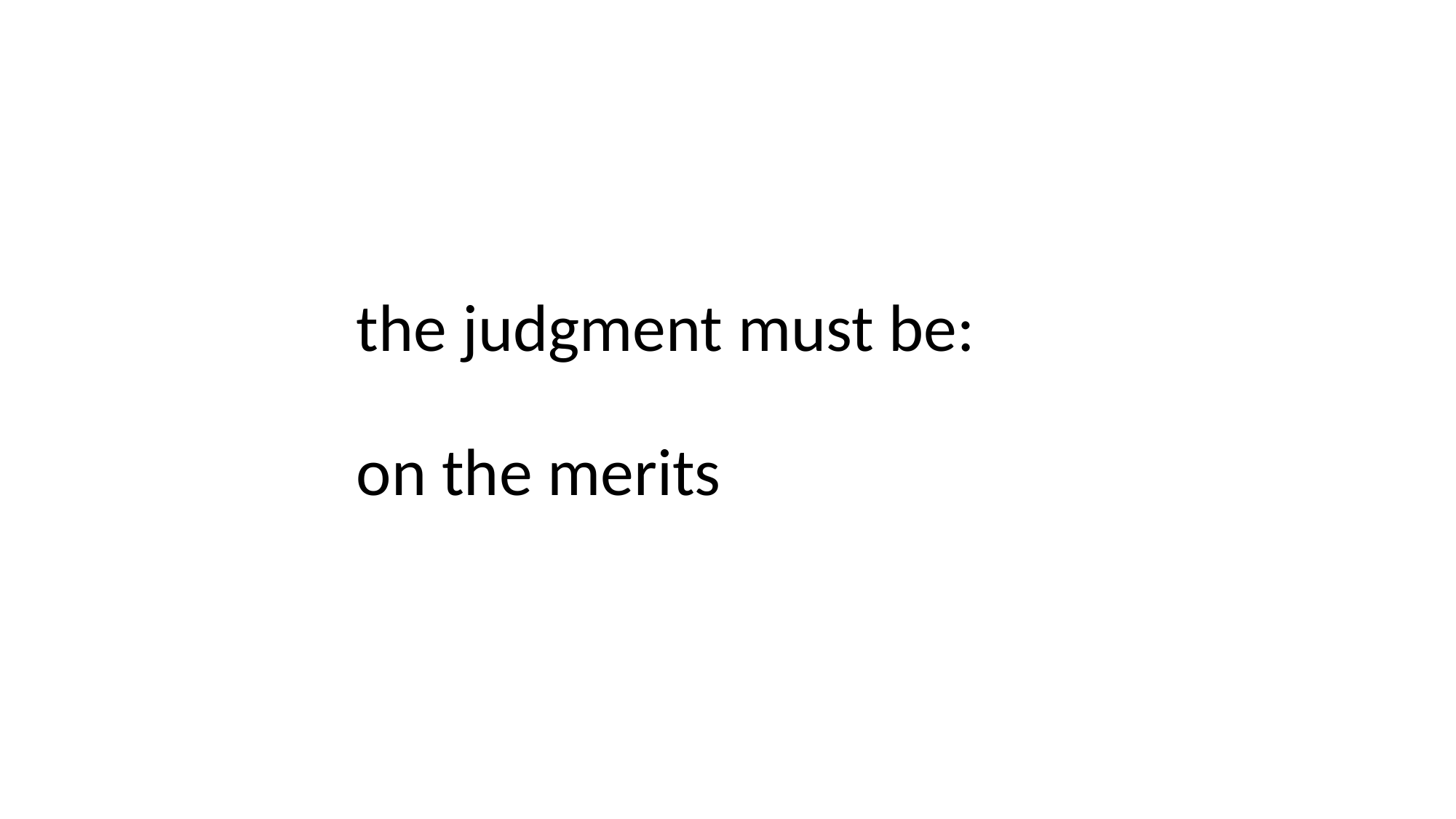

the judgment must be:
on the merits